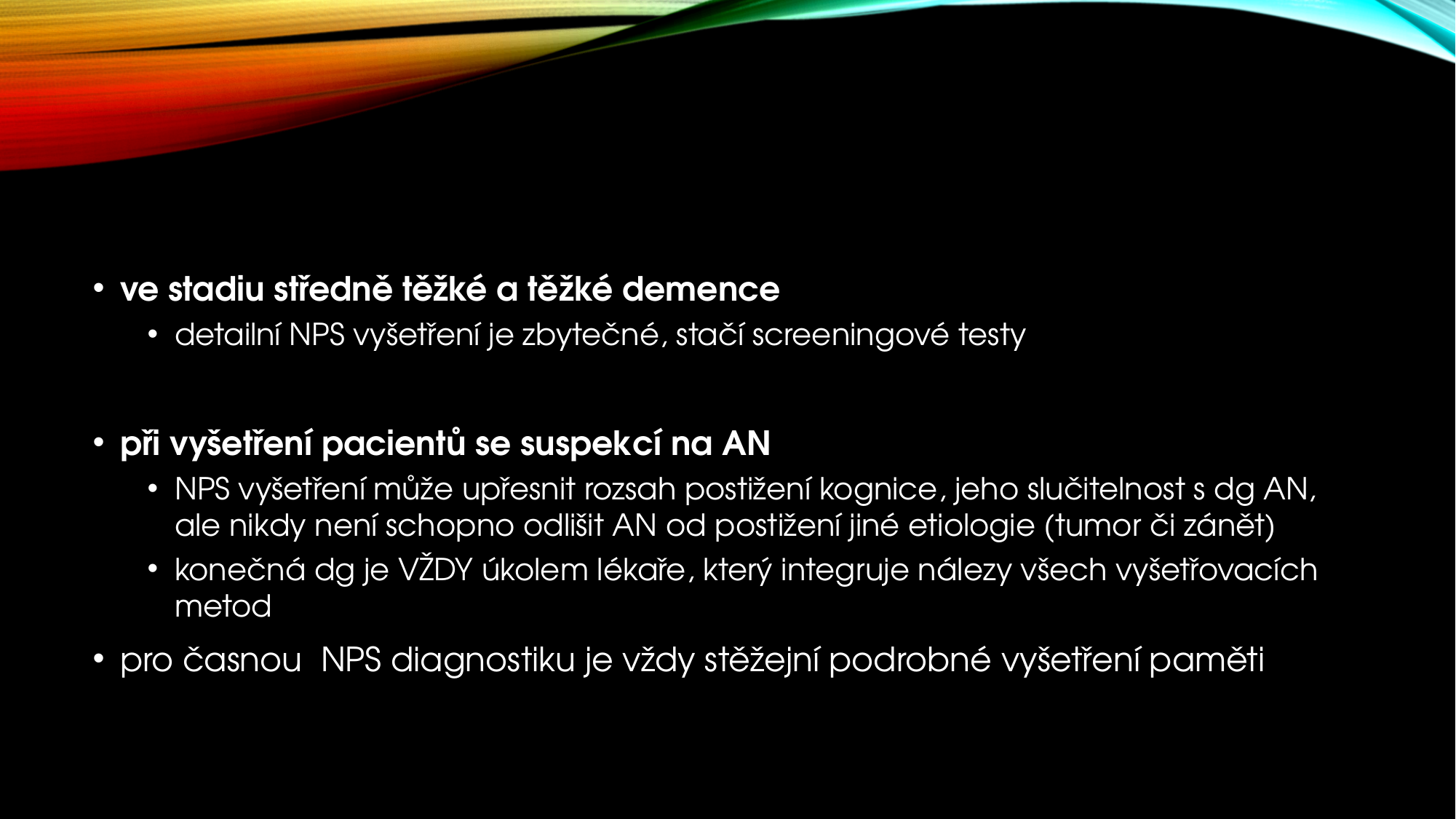

#
ve stadiu středně těžké a těžké demence
detailní NPS vyšetření je zbytečné, stačí screeningové testy

při vyšetření pacientů se suspekcí na AN
NPS vyšetření může upřesnit rozsah postižení kognice, jeho slučitelnost s dg AN, ale nikdy není schopno odlišit AN od postižení jiné etiologie (tumor či zánět)
konečná dg je VŽDY úkolem lékaře, který integruje nálezy všech vyšetřovacích metod
pro časnou  NPS diagnostiku je vždy stěžejní podrobné vyšetření paměti